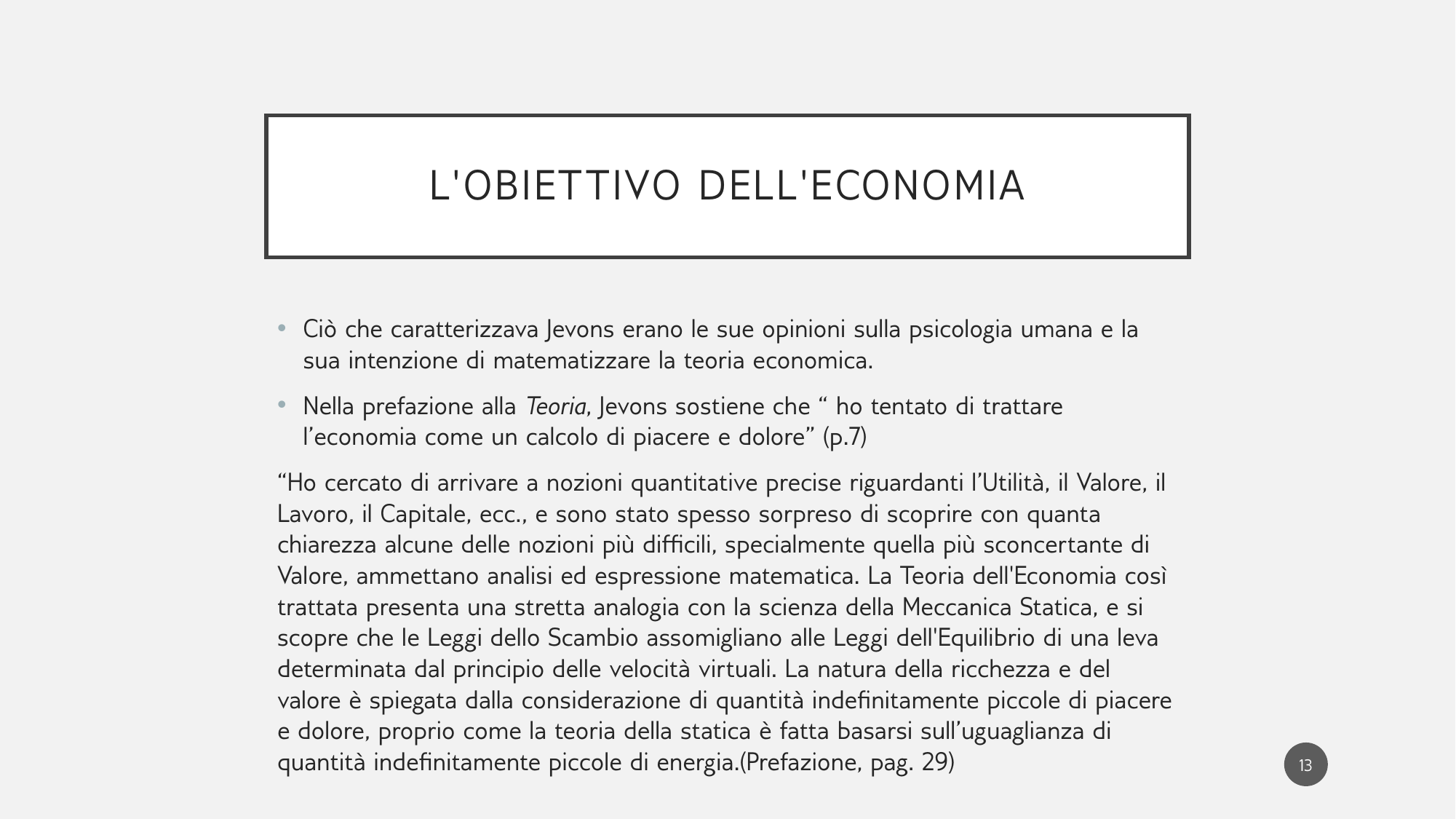

# L'obiettivo dell'economia
Ciò che caratterizzava Jevons erano le sue opinioni sulla psicologia umana e la sua intenzione di matematizzare la teoria economica.
Nella prefazione alla Teoria, Jevons sostiene che “ ho tentato di trattare l’economia come un calcolo di piacere e dolore” (p.7)
“Ho cercato di arrivare a nozioni quantitative precise riguardanti l’Utilità, il Valore, il Lavoro, il Capitale, ecc., e sono stato spesso sorpreso di scoprire con quanta chiarezza alcune delle nozioni più difficili, specialmente quella più sconcertante di Valore, ammettano analisi ed espressione matematica. La Teoria dell'Economia così trattata presenta una stretta analogia con la scienza della Meccanica Statica, e si scopre che le Leggi dello Scambio assomigliano alle Leggi dell'Equilibrio di una leva determinata dal principio delle velocità virtuali. La natura della ricchezza e del valore è spiegata dalla considerazione di quantità indefinitamente piccole di piacere e dolore, proprio come la teoria della statica è fatta basarsi sull’uguaglianza di quantità indefinitamente piccole di energia.(Prefazione, pag. 29)
13